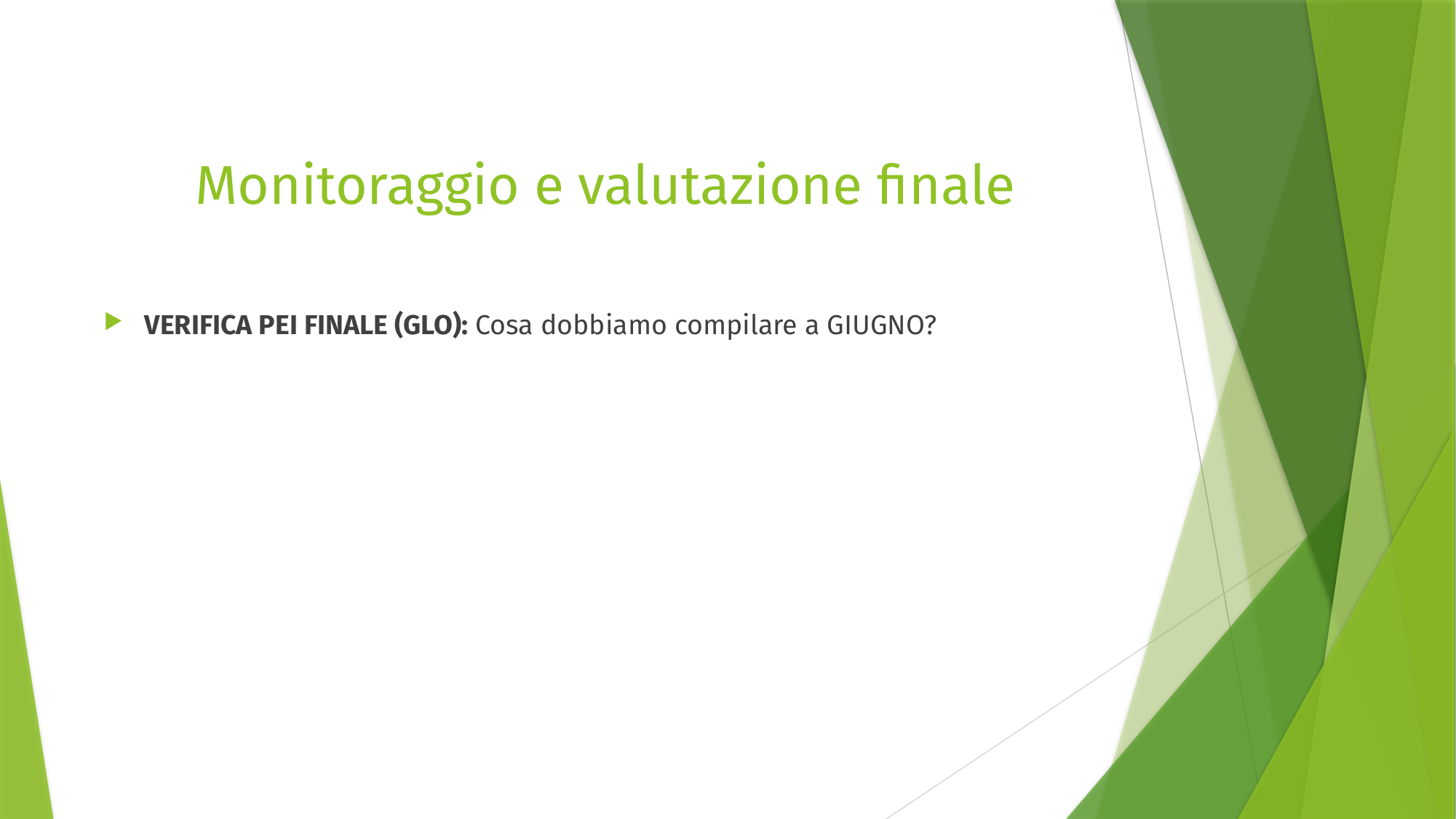

# Monitoraggio e valutazione finale
VERIFICA PEI FINALE (GLO): Cosa dobbiamo compilare a GIUGNO?